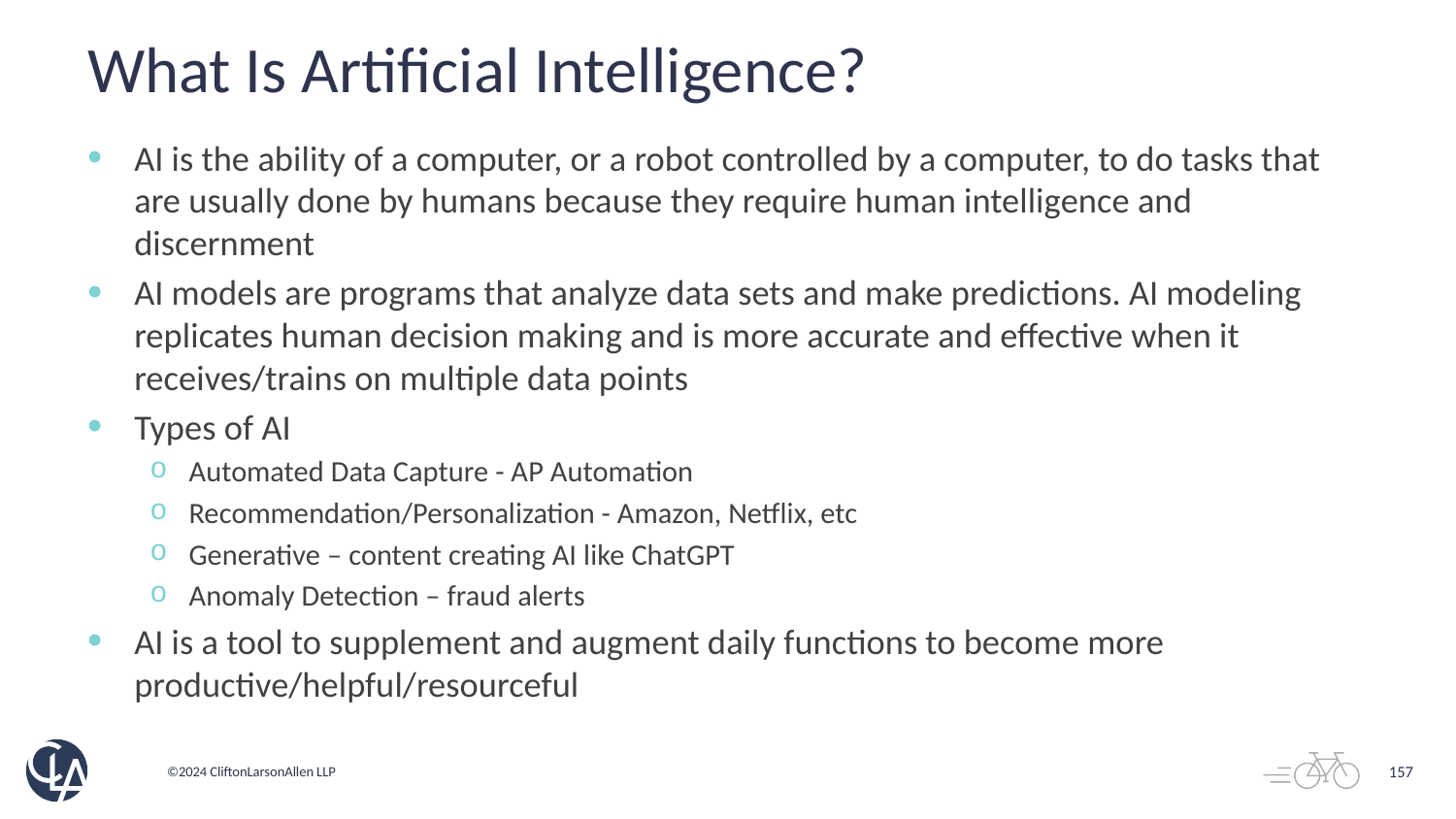

# What Is Artificial Intelligence?
AI is the ability of a computer, or a robot controlled by a computer, to do tasks that are usually done by humans because they require human intelligence and discernment
AI models are programs that analyze data sets and make predictions. AI modeling replicates human decision making and is more accurate and effective when it receives/trains on multiple data points
Types of AI
Automated Data Capture - AP Automation
Recommendation/Personalization - Amazon, Netflix, etc
Generative – content creating AI like ChatGPT
Anomaly Detection – fraud alerts
AI is a tool to supplement and augment daily functions to become more productive/helpful/resourceful
157